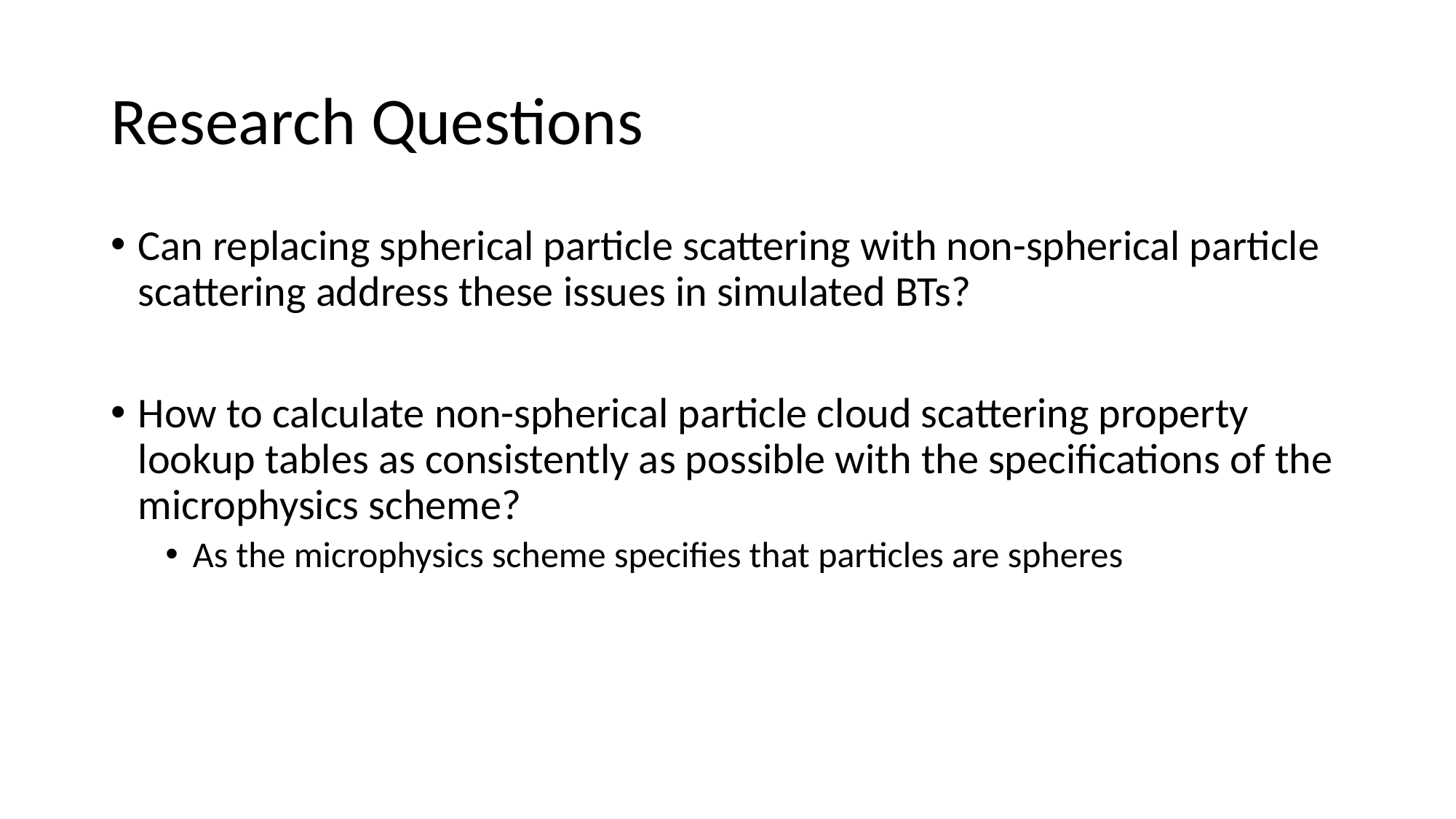

# Research Questions
Can replacing spherical particle scattering with non-spherical particle scattering address these issues in simulated BTs?

How to calculate non-spherical particle cloud scattering property lookup tables as consistently as possible with the specifications of the microphysics scheme?
As the microphysics scheme specifies that particles are spheres